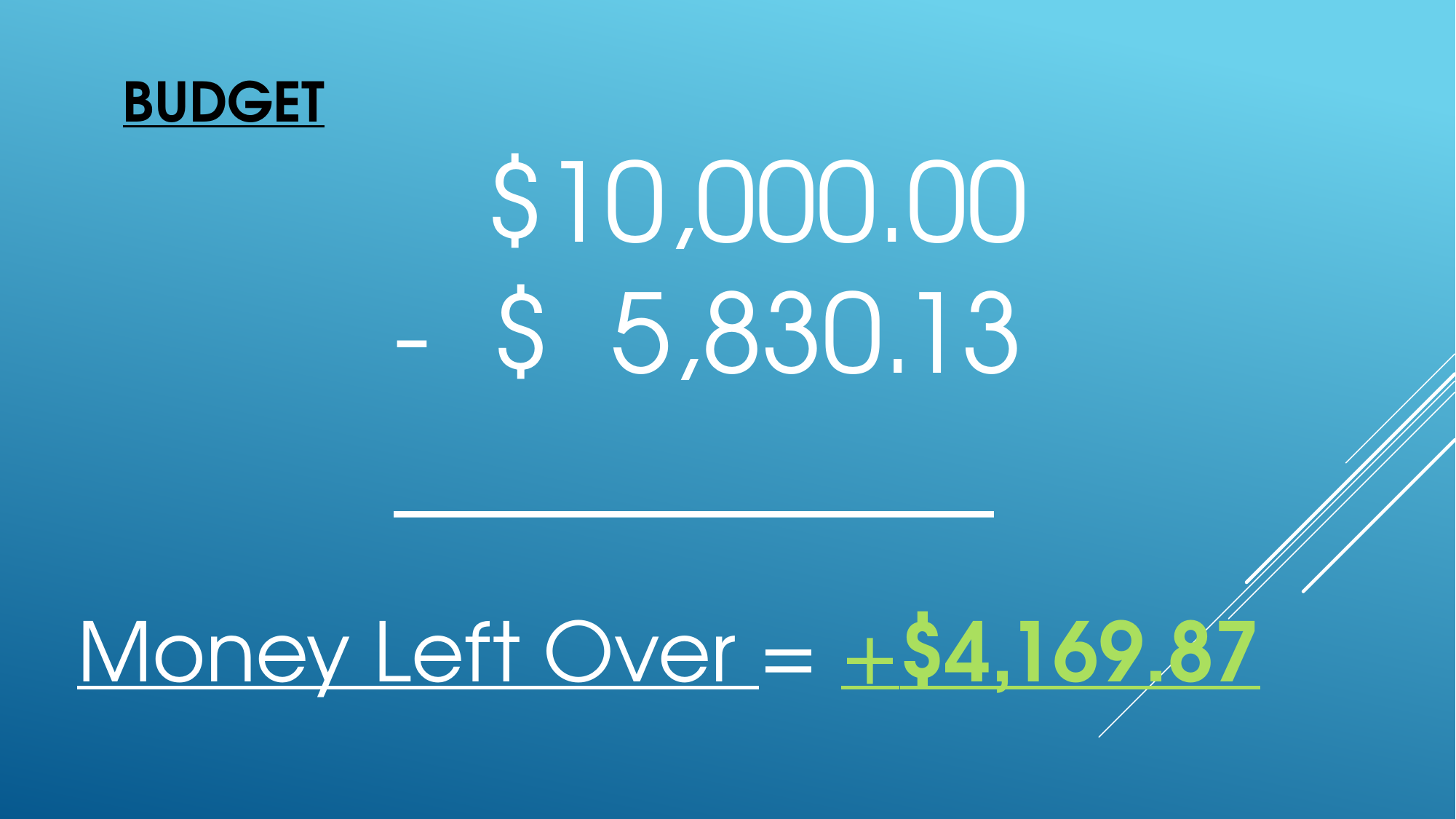

BUDGET
# $10,000.00 -  $  5,830.13 ___________
Money Left Over = +$4,169.87